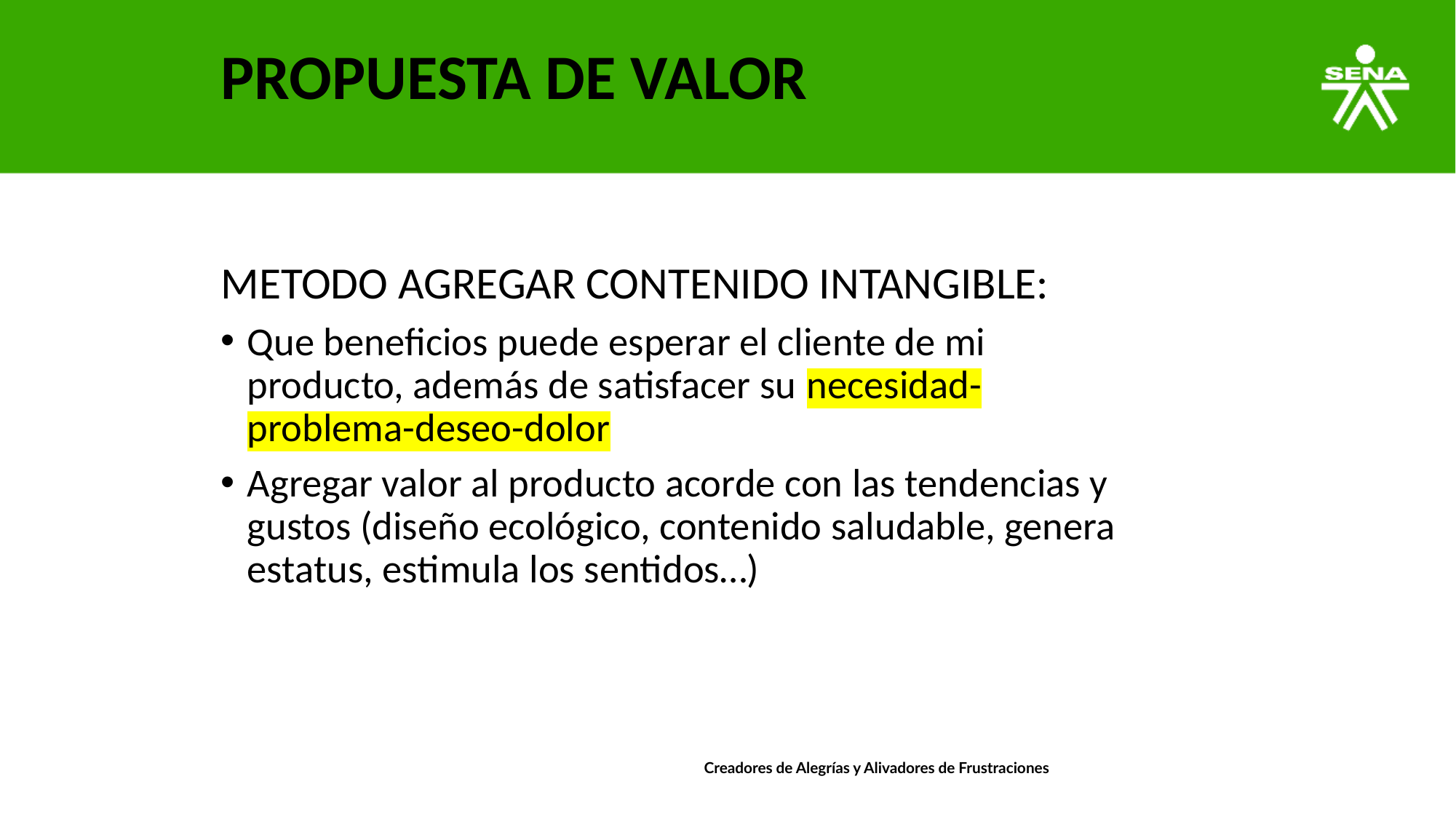

PROPUESTA DE VALOR
METODO AGREGAR CONTENIDO INTANGIBLE:
Que beneficios puede esperar el cliente de mi producto, además de satisfacer su necesidad- problema-deseo-dolor
Agregar valor al producto acorde con las tendencias y gustos (diseño ecológico, contenido saludable, genera estatus, estimula los sentidos…)

Creadores de Alegrías y Alivadores de Frustraciones